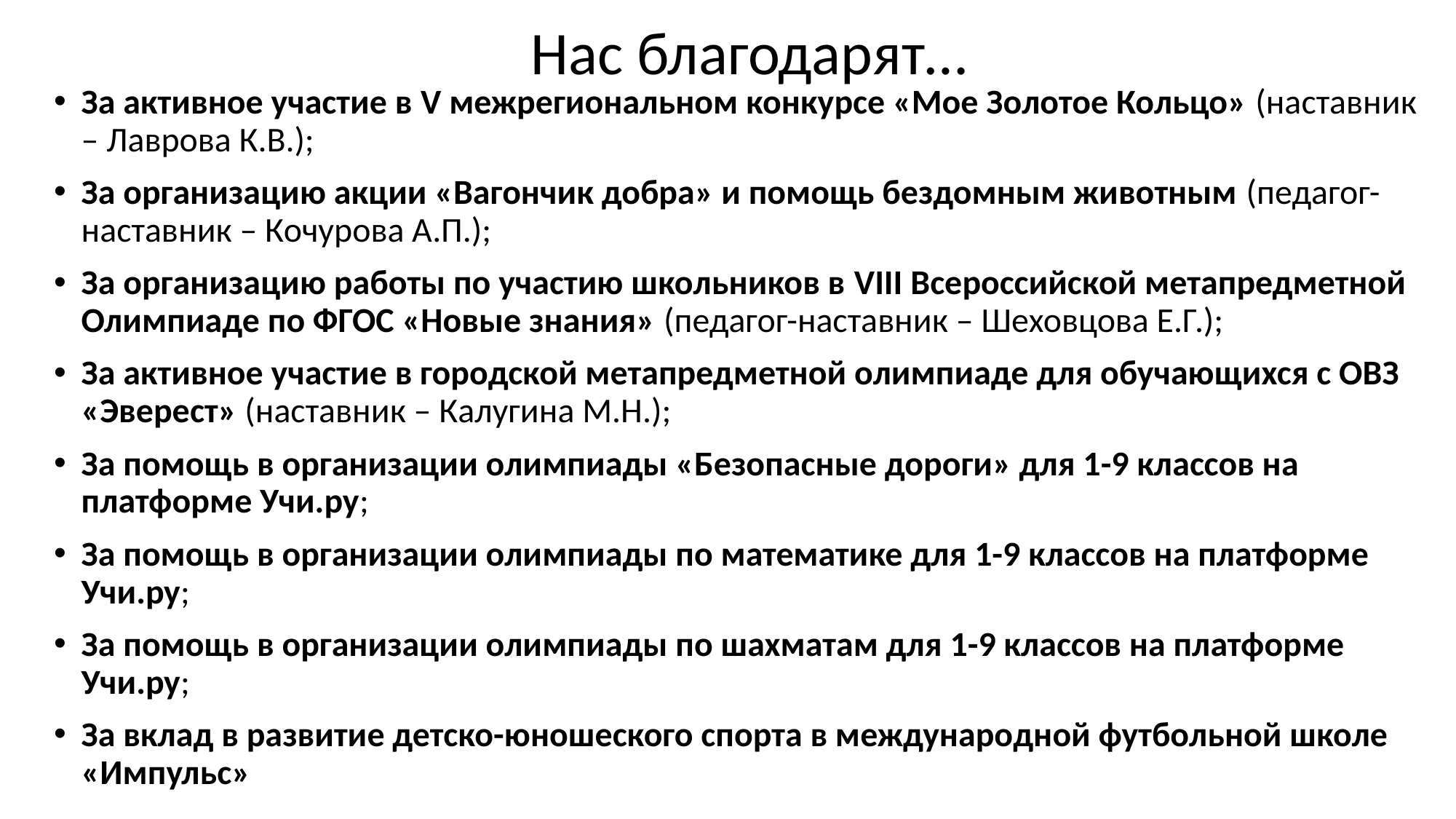

# Нас благодарят…
За активное участие в V межрегиональном конкурсе «Мое Золотое Кольцо» (наставник – Лаврова К.В.);
За организацию акции «Вагончик добра» и помощь бездомным животным (педагог-наставник – Кочурова А.П.);
За организацию работы по участию школьников в VIII Всероссийской метапредметной Олимпиаде по ФГОС «Новые знания» (педагог-наставник – Шеховцова Е.Г.);
За активное участие в городской метапредметной олимпиаде для обучающихся с ОВЗ «Эверест» (наставник – Калугина М.Н.);
За помощь в организации олимпиады «Безопасные дороги» для 1-9 классов на платформе Учи.ру;
За помощь в организации олимпиады по математике для 1-9 классов на платформе Учи.ру;
За помощь в организации олимпиады по шахматам для 1-9 классов на платформе Учи.ру;
За вклад в развитие детско-юношеского спорта в международной футбольной школе «Импульс»